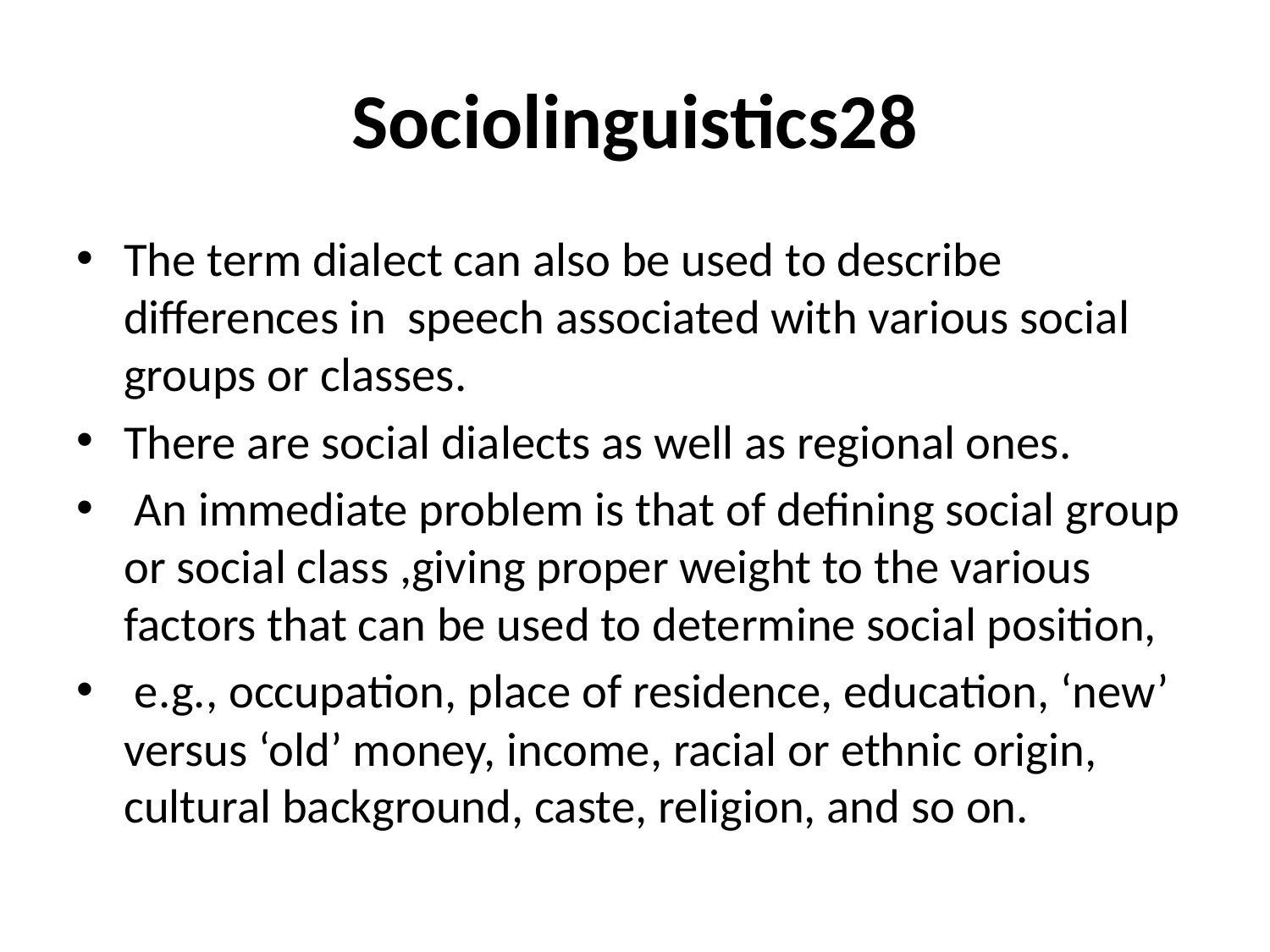

# Sociolinguistics28
The term dialect can also be used to describe differences in  speech associated with various social groups or classes.
There are social dialects as well as regional ones.
 An immediate problem is that of defining social group or social class ,giving proper weight to the various factors that can be used to determine social position,
 e.g., occupation, place of residence, education, ‘new’ versus ‘old’ money, income, racial or ethnic origin, cultural background, caste, religion, and so on.